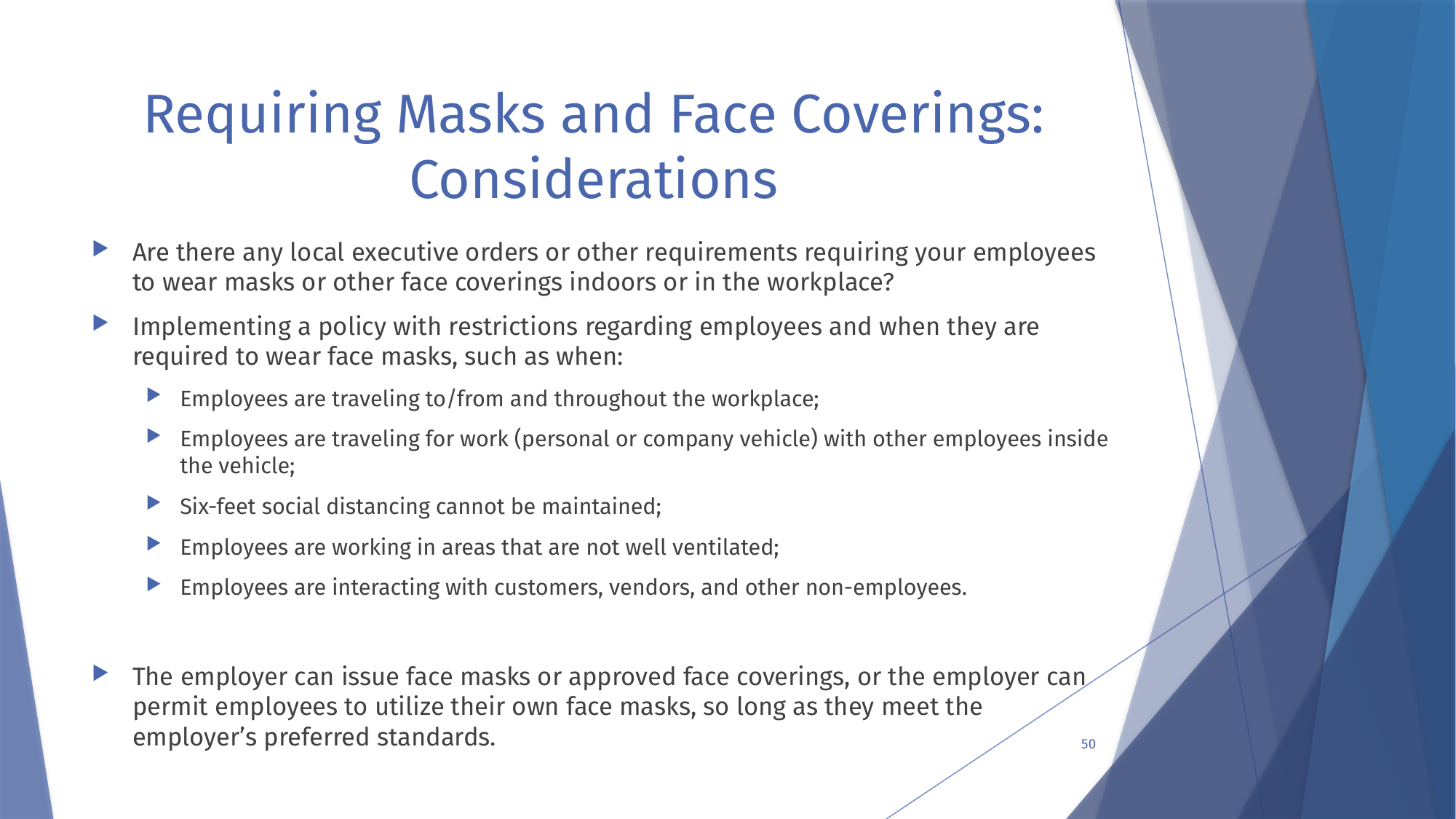

# Requiring Masks and Face Coverings: Considerations
Are there any local executive orders or other requirements requiring your employees to wear masks or other face coverings indoors or in the workplace?
Implementing a policy with restrictions regarding employees and when they are required to wear face masks, such as when:
Employees are traveling to/from and throughout the workplace;
Employees are traveling for work (personal or company vehicle) with other employees inside the vehicle;
Six-feet social distancing cannot be maintained;
Employees are working in areas that are not well ventilated;
Employees are interacting with customers, vendors, and other non-employees.

The employer can issue face masks or approved face coverings, or the employer can permit employees to utilize their own face masks, so long as they meet the employer’s preferred standards.
50